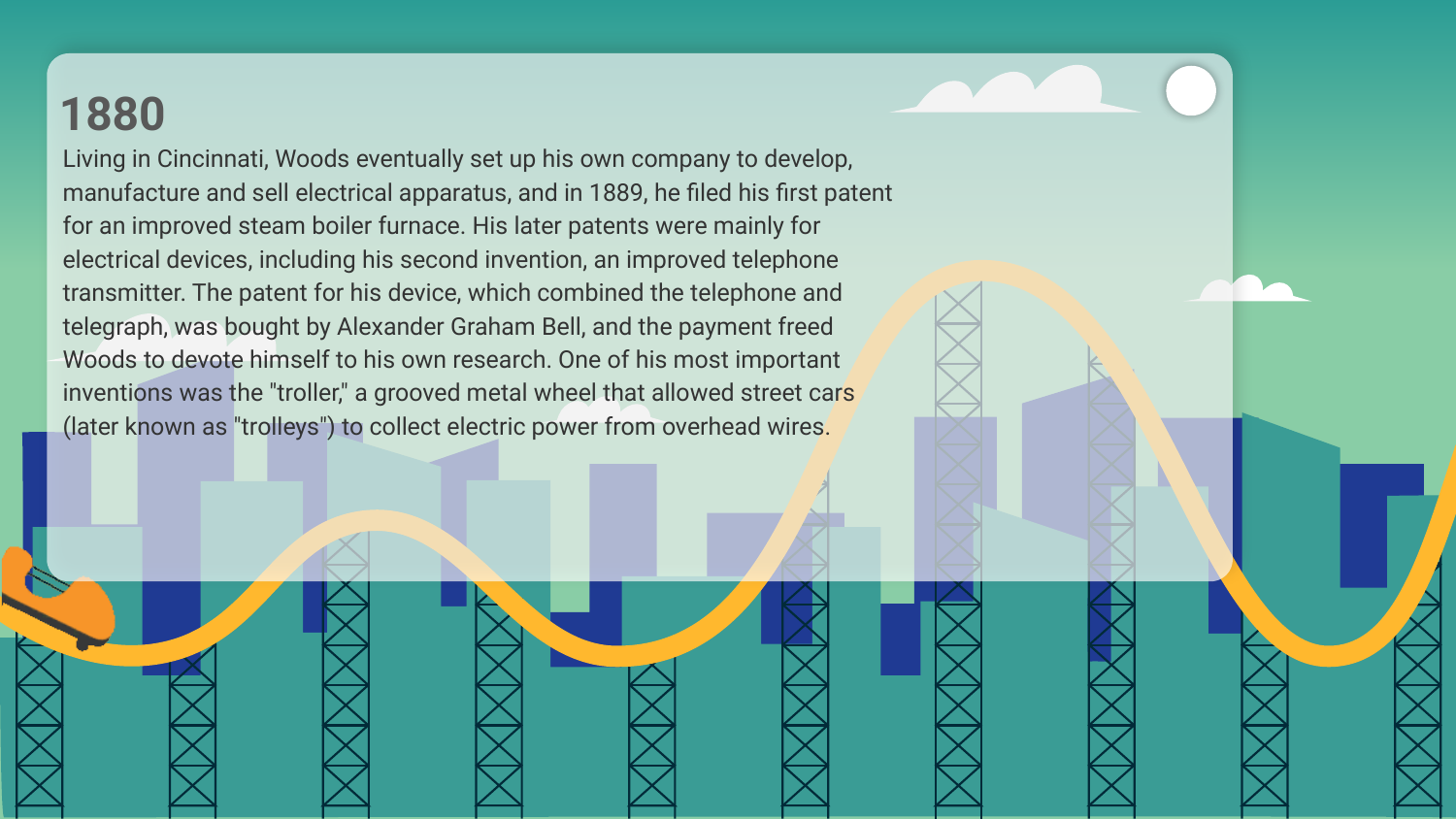

1880
Living in Cincinnati, Woods eventually set up his own company to develop, manufacture and sell electrical apparatus, and in 1889, he filed his first patent for an improved steam boiler furnace. His later patents were mainly for electrical devices, including his second invention, an improved telephone transmitter. The patent for his device, which combined the telephone and telegraph, was bought by Alexander Graham Bell, and the payment freed Woods to devote himself to his own research. One of his most important inventions was the "troller," a grooved metal wheel that allowed street cars (later known as "trolleys") to collect electric power from overhead wires.